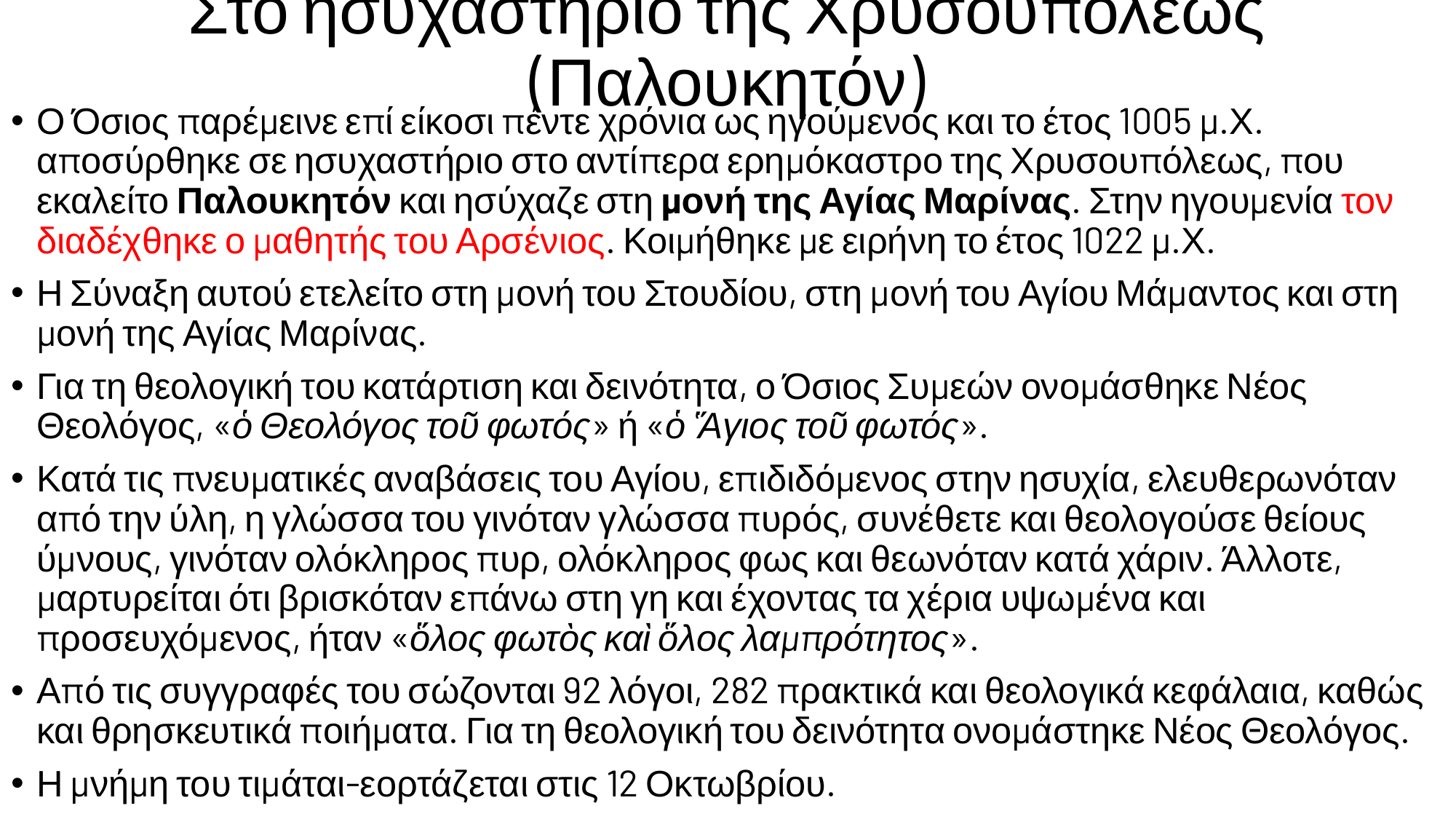

# Στο ησυχαστήριο της Χρυσουπόλεως (Παλουκητόν)
Ο Όσιος παρέμεινε επί είκοσι πέντε χρόνια ως ηγούμενος και το έτος 1005 μ.Χ. αποσύρθηκε σε ησυχαστήριο στο αντίπερα ερημόκαστρο της Χρυσουπόλεως, που εκαλείτο Παλουκητόν και ησύχαζε στη μονή της Αγίας Μαρίνας. Στην ηγουμενία τον διαδέχθηκε ο μαθητής του Αρσένιος. Κοιμήθηκε με ειρήνη το έτος 1022 μ.Χ.
Η Σύναξη αυτού ετελείτο στη μονή του Στουδίου, στη μονή του Αγίου Μάμαντος και στη μονή της Αγίας Μαρίνας.
Για τη θεολογική του κατάρτιση και δεινότητα, ο Όσιος Συμεών ονομάσθηκε Νέος Θεολόγος, «ὁ Θεολόγος τοῦ φωτός» ή «ὁ Ἅγιος τοῦ φωτός».
Κατά τις πνευματικές αναβάσεις του Αγίου, επιδιδόμενος στην ησυχία, ελευθερωνόταν από την ύλη, η γλώσσα του γινόταν γλώσσα πυρός, συνέθετε και θεολογούσε θείους ύμνους, γινόταν ολόκληρος πυρ, ολόκληρος φως και θεωνόταν κατά χάριν. Άλλοτε, μαρτυρείται ότι βρισκόταν επάνω στη γη και έχοντας τα χέρια υψωμένα και προσευχόμενος, ήταν «ὅλος φωτὸς καὶ ὅλος λαμπρότητος».
Από τις συγγραφές του σώζονται 92 λόγοι, 282 πρακτικά και θεολογικά κεφάλαια, καθώς και θρησκευτικά ποιήματα. Για τη θεολογική του δεινότητα ονομάστηκε Νέος Θεολόγος.
Η μνήμη του τιμάται-εορτάζεται στις 12 Οκτωβρίου.